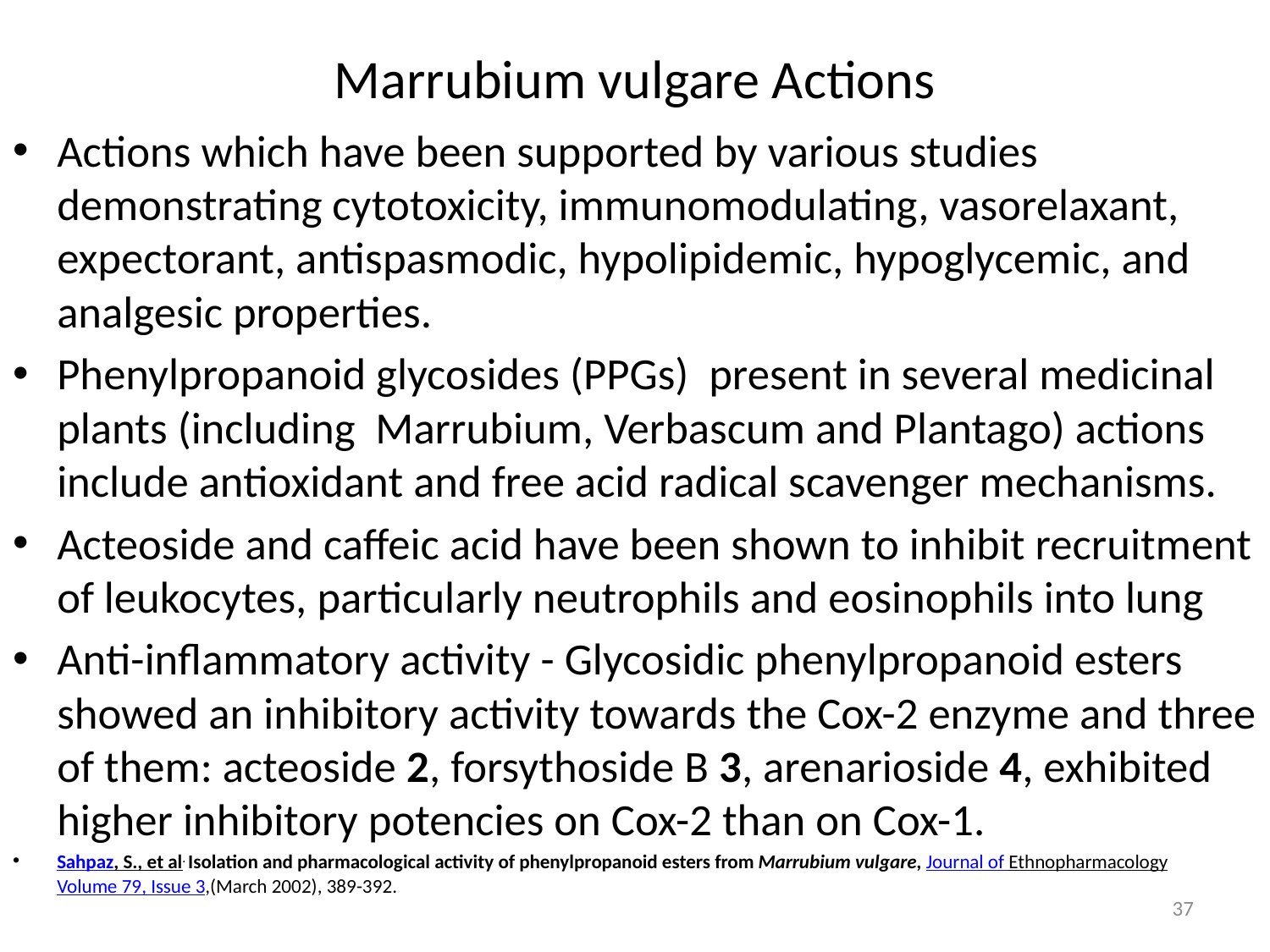

# Marrubium vulgare Actions
Actions which have been supported by various studies demonstrating cytotoxicity, immunomodulating, vasorelaxant, expectorant, antispasmodic, hypolipidemic, hypoglycemic, and analgesic properties.
Phenylpropanoid glycosides (PPGs)  present in several medicinal plants (including  Marrubium, Verbascum and Plantago) actions include antioxidant and free acid radical scavenger mechanisms.
Acteoside and caffeic acid have been shown to inhibit recruitment of leukocytes, particularly neutrophils and eosinophils into lung
Anti-inflammatory activity - Glycosidic phenylpropanoid esters showed an inhibitory activity towards the Cox-2 enzyme and three of them: acteoside 2, forsythoside B 3, arenarioside 4, exhibited higher inhibitory potencies on Cox-2 than on Cox-1.
Sahpaz, S., et al. Isolation and pharmacological activity of phenylpropanoid esters from Marrubium vulgare, Journal of Ethnopharmacology Volume 79, Issue 3,(March 2002), 389-392.

37